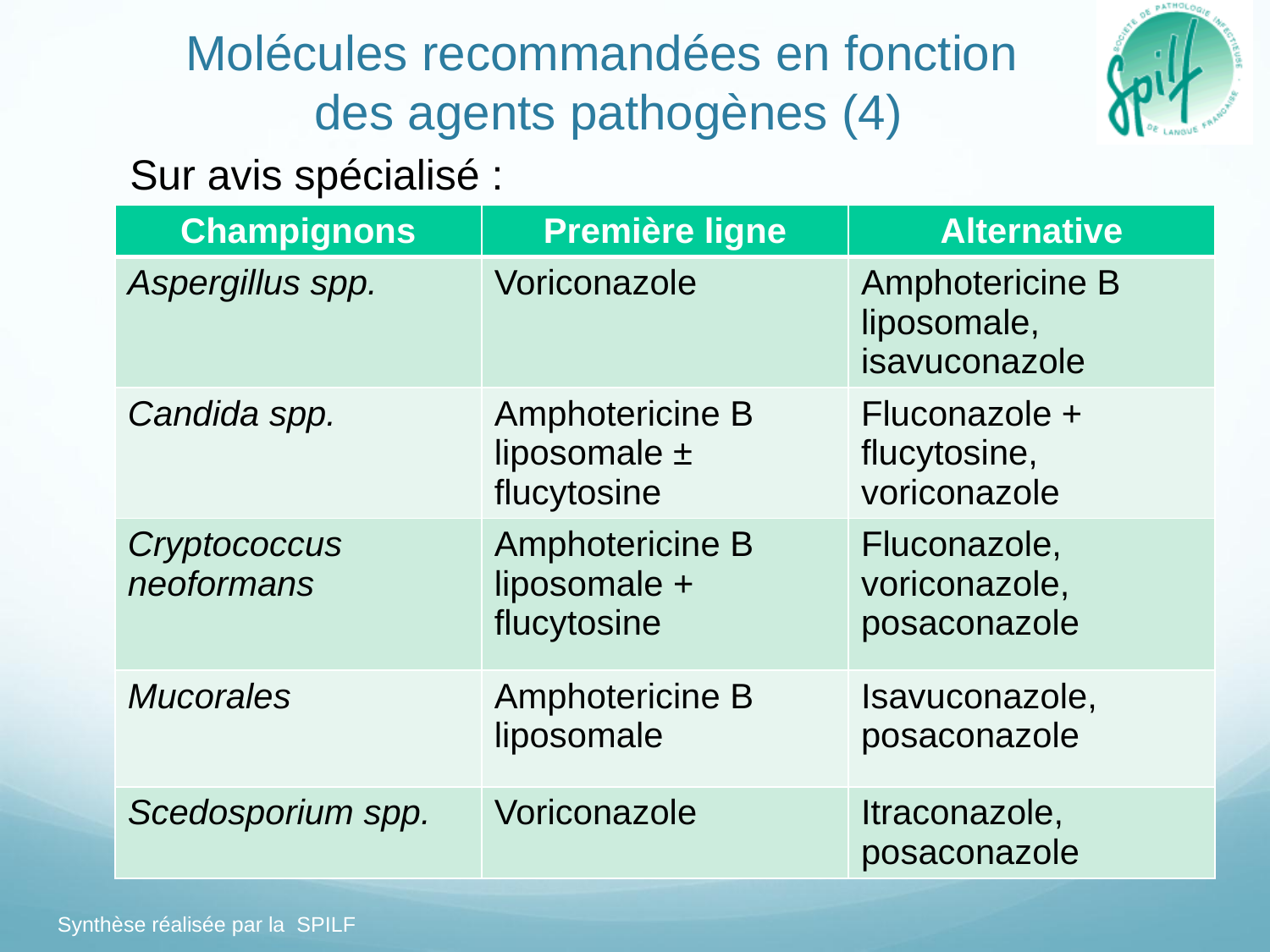

# Molécules recommandées en fonction des agents pathogènes (4)
Sur avis spécialisé :
| Champignons | Première ligne | Alternative |
| --- | --- | --- |
| Aspergillus spp. | Voriconazole | Amphotericine B liposomale, isavuconazole |
| Candida spp. | Amphotericine B liposomale ± flucytosine | Fluconazole + flucytosine, voriconazole |
| Cryptococcus neoformans | Amphotericine B liposomale + flucytosine | Fluconazole, voriconazole, posaconazole |
| Mucorales | Amphotericine B liposomale | Isavuconazole, posaconazole |
| Scedosporium spp. | Voriconazole | Itraconazole, posaconazole |

Synthèse réalisée par la  SPILF